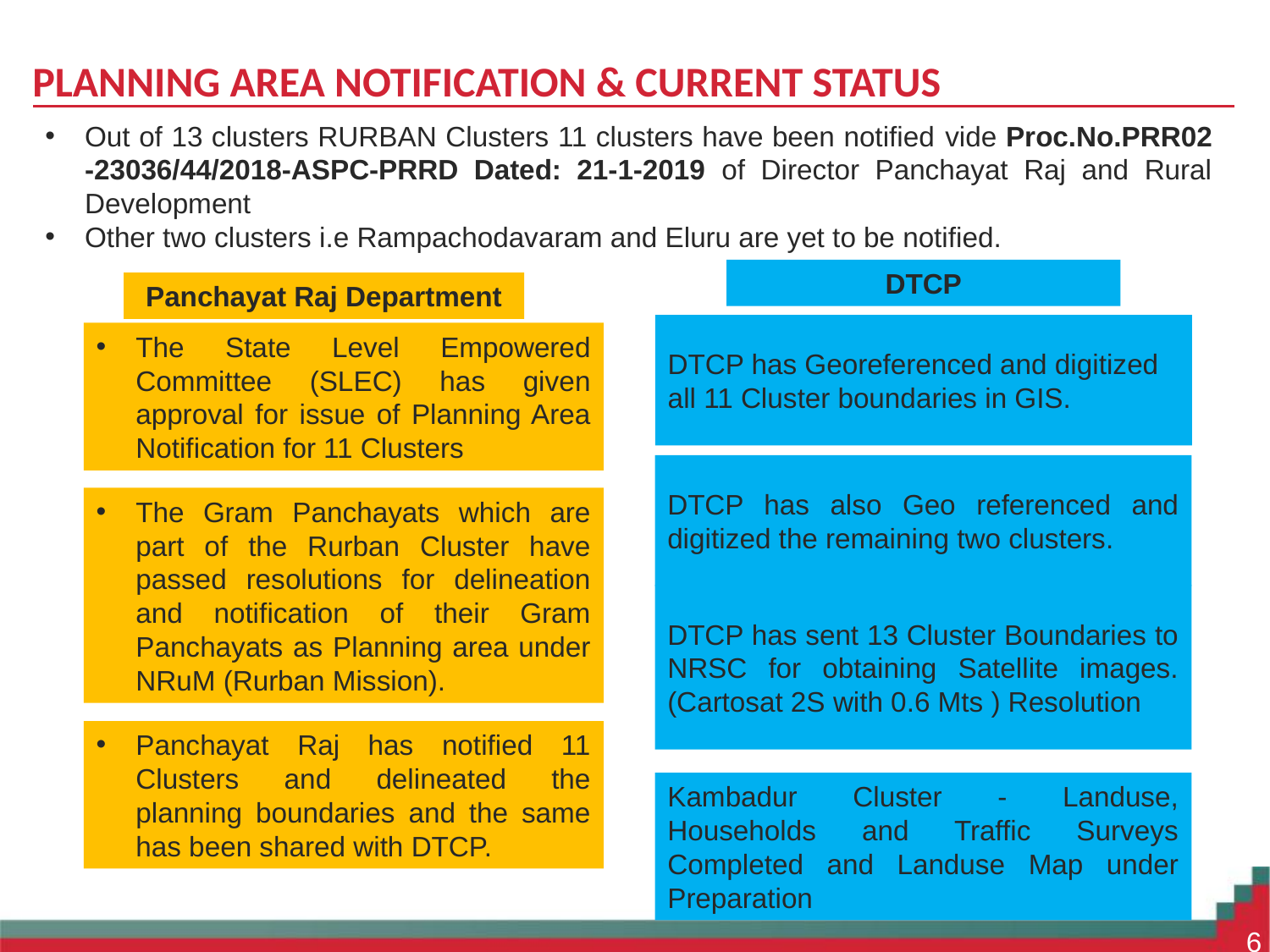

# PLANNING AREA NOTIFICATION & CURRENT STATUS
Out of 13 clusters RURBAN Clusters 11 clusters have been notified vide Proc.No.PRR02 -23036/44/2018-ASPC-PRRD Dated: 21-1-2019 of Director Panchayat Raj and Rural Development
Other two clusters i.e Rampachodavaram and Eluru are yet to be notified.
DTCP
Panchayat Raj Department

DTCP has Georeferenced and digitized  all 11 Cluster boundaries in GIS.

The State Level Empowered Committee (SLEC) has given approval for issue of Planning Area Notification for 11 Clusters

DTCP has also Geo referenced and digitized the remaining two clusters.

The Gram Panchayats which are part of the Rurban Cluster have passed resolutions for delineation and notification of their Gram Panchayats as Planning area under NRuM (Rurban Mission).

DTCP has sent 13 Cluster Boundaries to NRSC for obtaining Satellite images.(Cartosat 2S with 0.6 Mts ) Resolution

Panchayat Raj has notified 11 Clusters and delineated the planning boundaries and the same has been shared with DTCP.
Kambadur Cluster - Landuse, Households and Traffic Surveys Completed and Landuse Map under Preparation
6